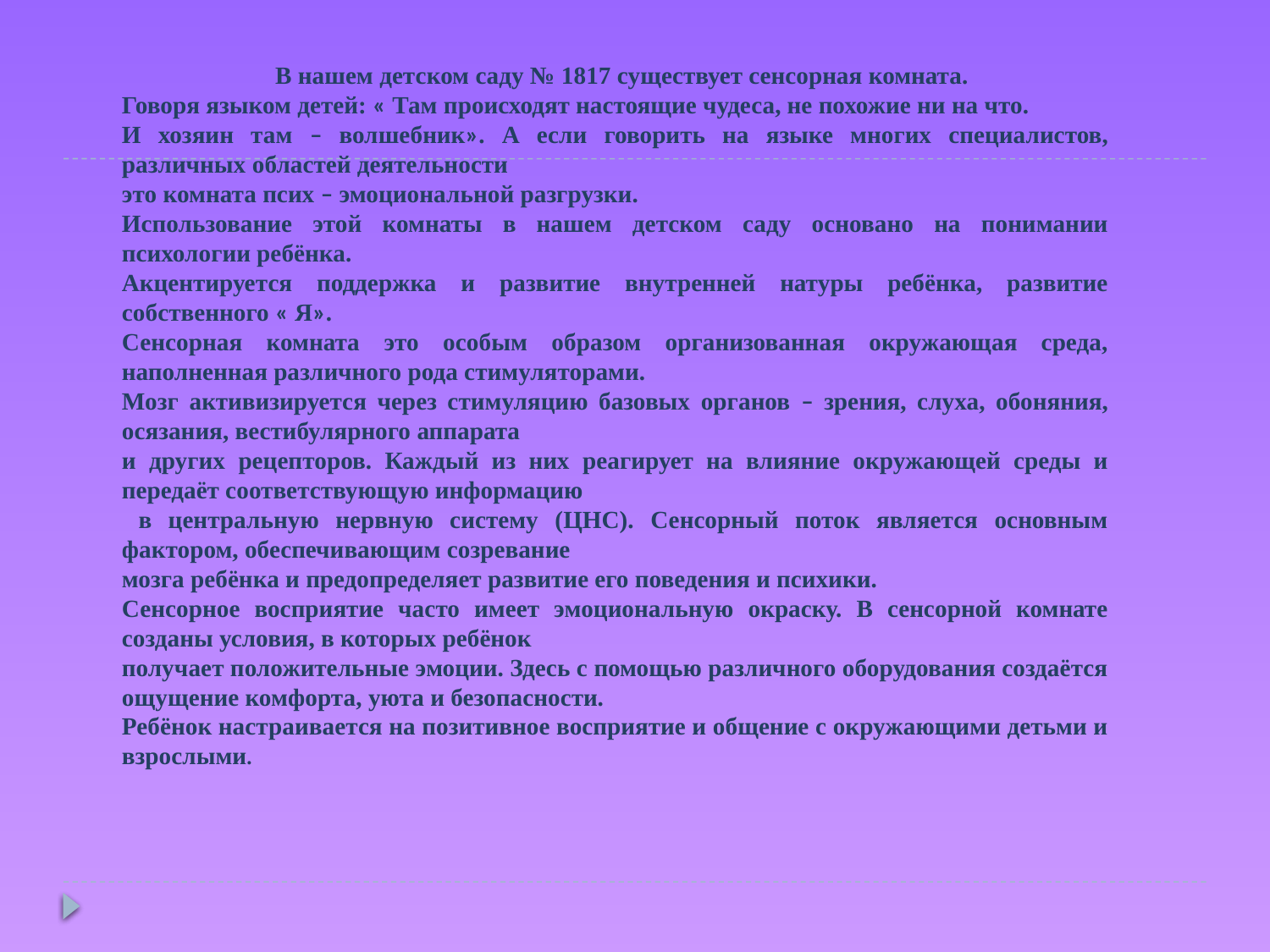

В нашем детском саду № 1817 существует сенсорная комната.
Говоря языком детей: « Там происходят настоящие чудеса, не похожие ни на что.
И хозяин там – волшебник». А если говорить на языке многих специалистов, различных областей деятельности
это комната псих – эмоциональной разгрузки.
Использование этой комнаты в нашем детском саду основано на понимании психологии ребёнка.
Акцентируется поддержка и развитие внутренней натуры ребёнка, развитие собственного « Я».
Сенсорная комната это особым образом организованная окружающая среда, наполненная различного рода стимуляторами.
Мозг активизируется через стимуляцию базовых органов – зрения, слуха, обоняния, осязания, вестибулярного аппарата
и других рецепторов. Каждый из них реагирует на влияние окружающей среды и передаёт соответствующую информацию
 в центральную нервную систему (ЦНС). Сенсорный поток является основным фактором, обеспечивающим созревание
мозга ребёнка и предопределяет развитие его поведения и психики.
Сенсорное восприятие часто имеет эмоциональную окраску. В сенсорной комнате созданы условия, в которых ребёнок
получает положительные эмоции. Здесь с помощью различного оборудования создаётся ощущение комфорта, уюта и безопасности.
Ребёнок настраивается на позитивное восприятие и общение с окружающими детьми и взрослыми.